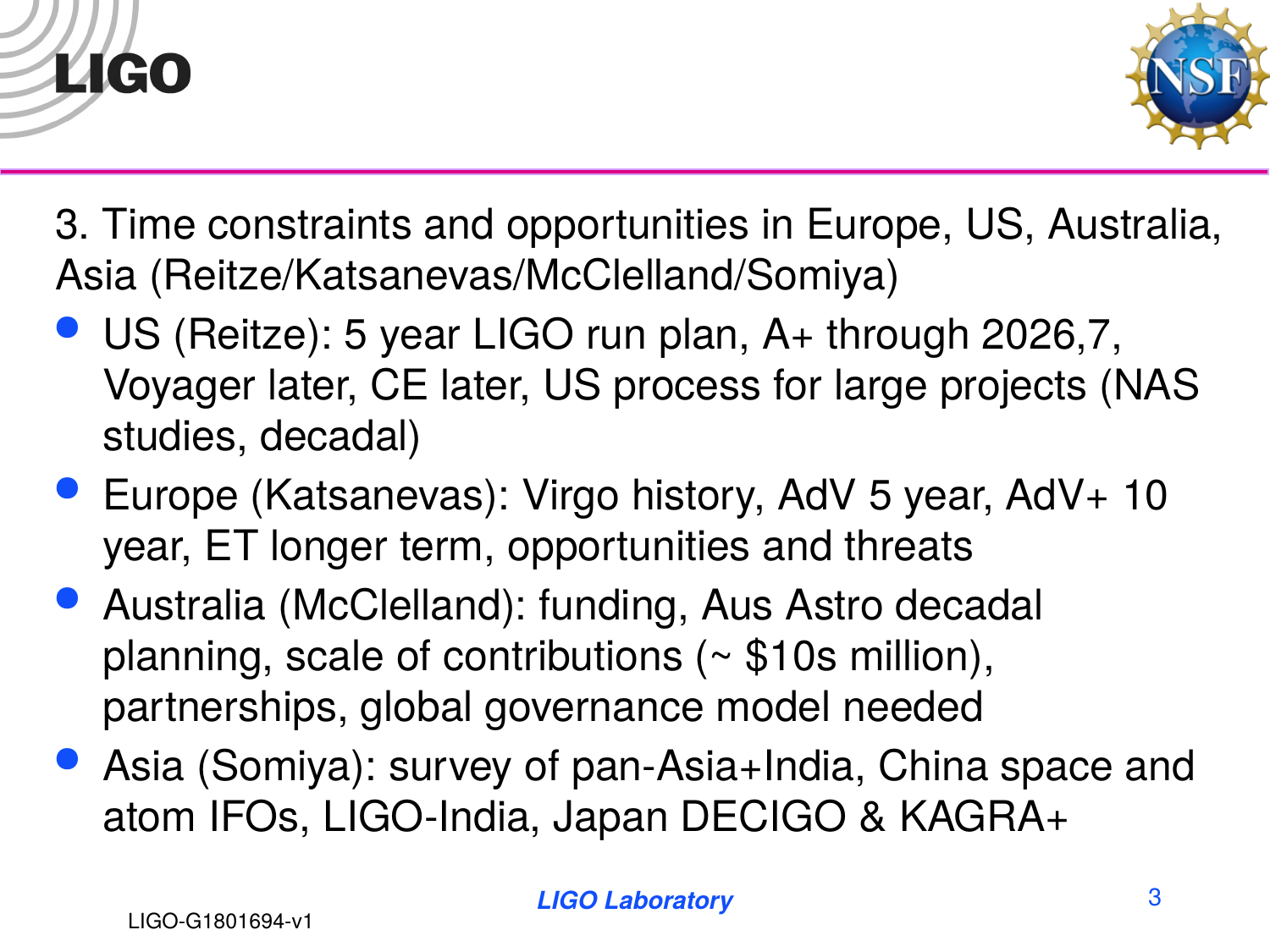

#
3. Time constraints and opportunities in Europe, US, Australia, Asia (Reitze/Katsanevas/McClelland/Somiya)
US (Reitze): 5 year LIGO run plan, A+ through 2026,7, Voyager later, CE later, US process for large projects (NAS studies, decadal)
Europe (Katsanevas): Virgo history, AdV 5 year, AdV+ 10 year, ET longer term, opportunities and threats
Australia (McClelland): funding, Aus Astro decadal planning, scale of contributions (~ $10s million), partnerships, global governance model needed
Asia (Somiya): survey of pan-Asia+India, China space and atom IFOs, LIGO-India, Japan DECIGO & KAGRA+
LIGO Laboratory
3